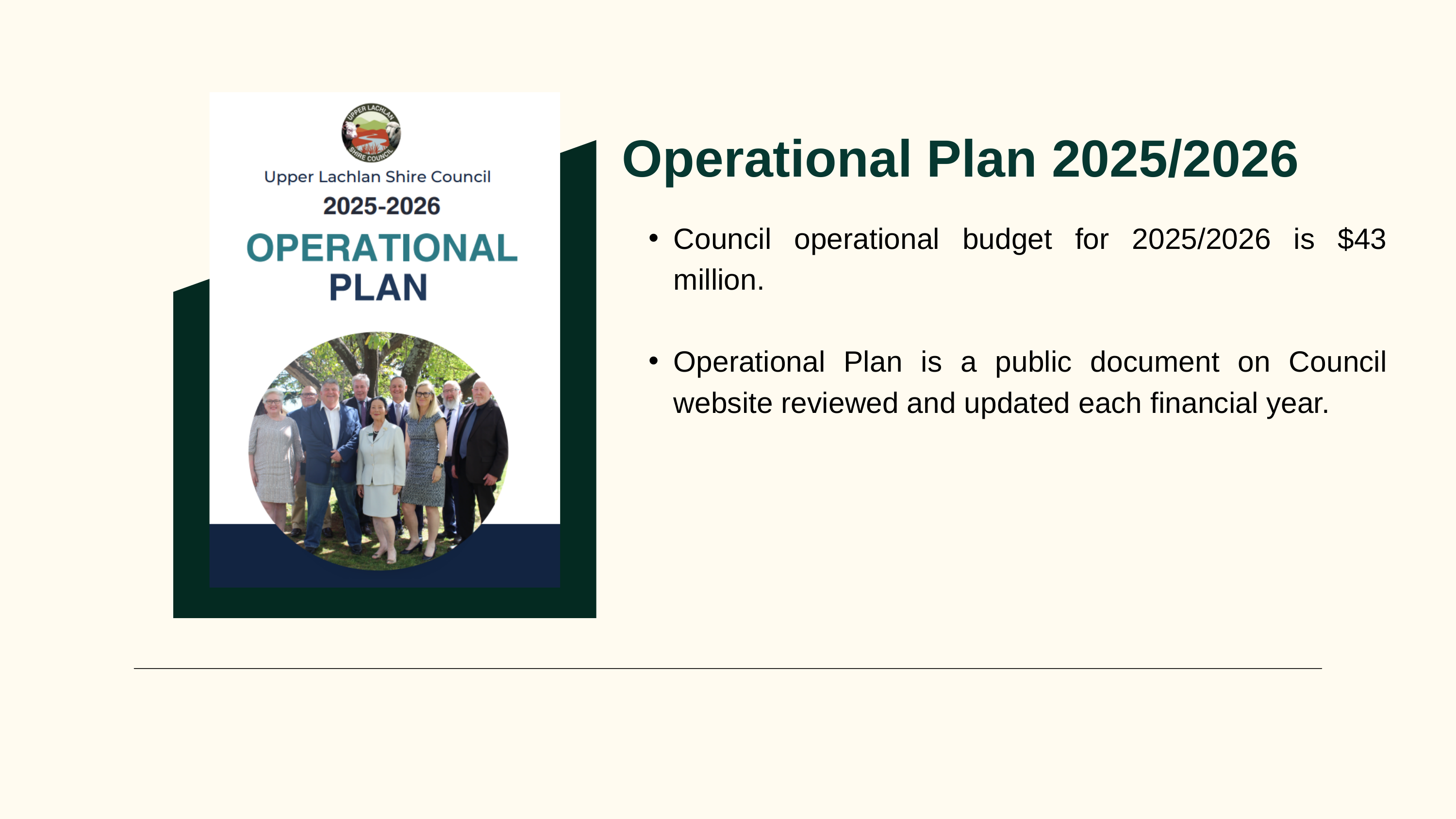

Operational Plan 2025/2026

Council operational budget for 2025/2026 is $43 million.

Operational Plan is a public document on Council website reviewed and updated each financial year.